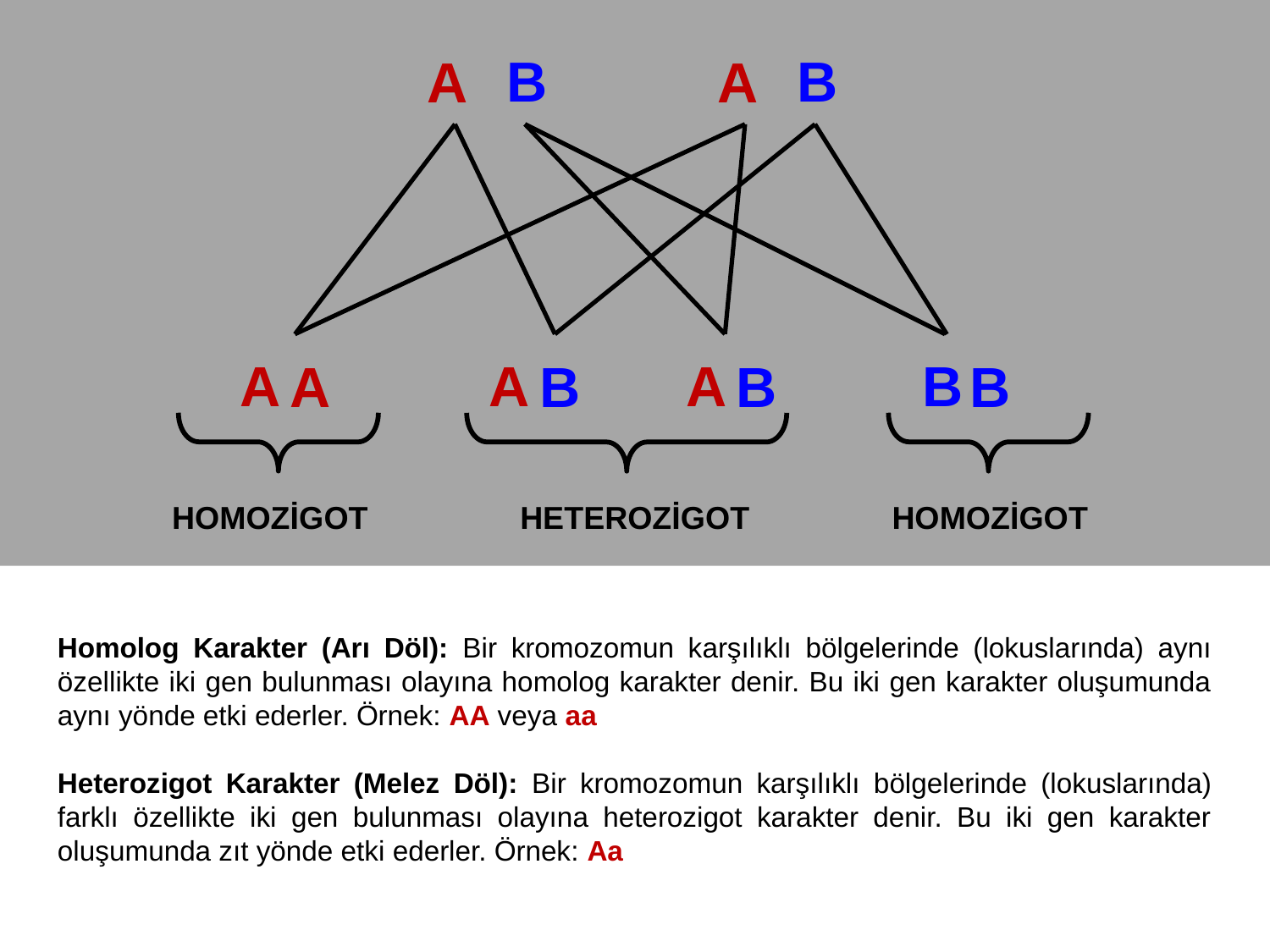

B
B
A
A

A
A
A
B
A
B
B
B
HOMOZİGOT
HETEROZİGOT
HOMOZİGOT
Homolog Karakter (Arı Döl): Bir kromozomun karşılıklı bölgelerinde (lokuslarında) aynı özellikte iki gen bulunması olayına homolog karakter denir. Bu iki gen karakter oluşumunda aynı yönde etki ederler. Örnek: AA veya aa

Heterozigot Karakter (Melez Döl): Bir kromozomun karşılıklı bölgelerinde (lokuslarında) farklı özellikte iki gen bulunması olayına heterozigot karakter denir. Bu iki gen karakter oluşumunda zıt yönde etki ederler. Örnek: Aa